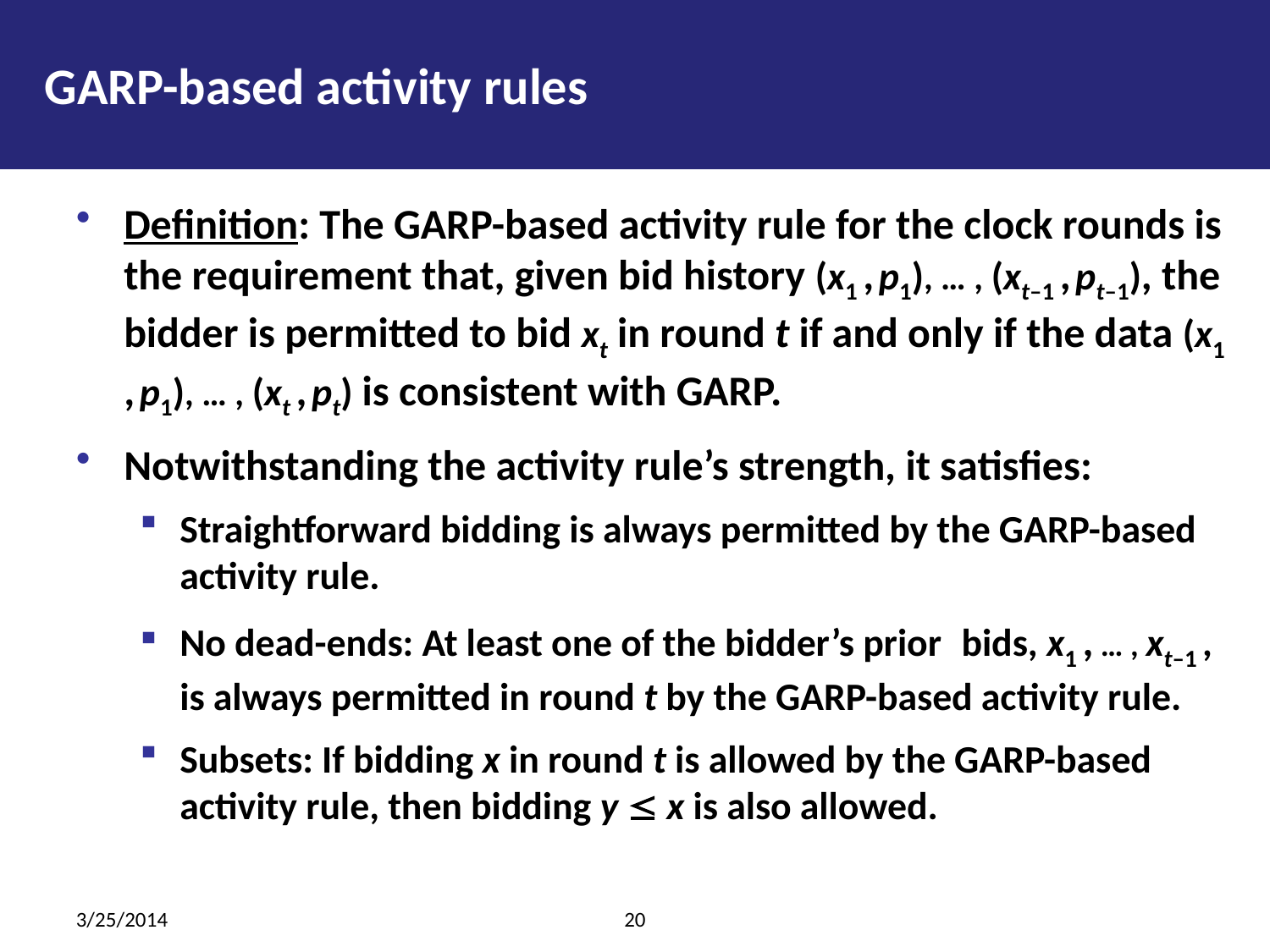

GARP-based activity rules
Definition: The GARP-based activity rule for the clock rounds is the requirement that, given bid history (x1 , p1), … , (xt–1 , pt–1), the bidder is permitted to bid xt in round t if and only if the data (x1 , p1), … , (xt , pt) is consistent with GARP.
Notwithstanding the activity rule’s strength, it satisfies:
Straightforward bidding is always permitted by the GARP-based activity rule.
No dead-ends: At least one of the bidder’s prior bids, x1 , … , xt–1 , is always permitted in round t by the GARP-based activity rule.
Subsets: If bidding x in round t is allowed by the GARP-based activity rule, then bidding y ≤ x is also allowed.

3/25/2014
20